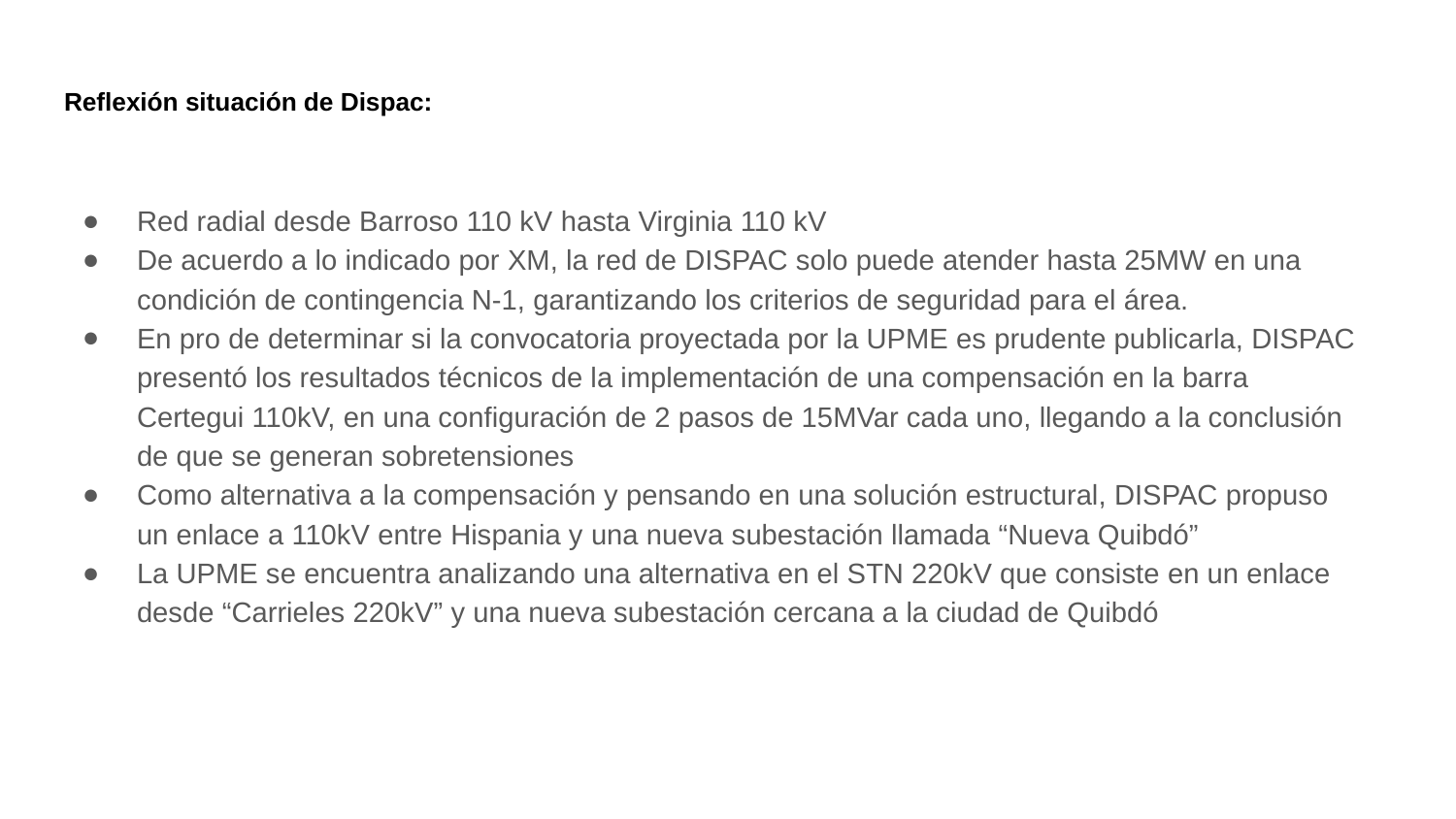

# Reflexión situación de Dispac:
Red radial desde Barroso 110 kV hasta Virginia 110 kV
De acuerdo a lo indicado por XM, la red de DISPAC solo puede atender hasta 25MW en una condición de contingencia N-1, garantizando los criterios de seguridad para el área.
En pro de determinar si la convocatoria proyectada por la UPME es prudente publicarla, DISPAC presentó los resultados técnicos de la implementación de una compensación en la barra Certegui 110kV, en una configuración de 2 pasos de 15MVar cada uno, llegando a la conclusión de que se generan sobretensiones
Como alternativa a la compensación y pensando en una solución estructural, DISPAC propuso un enlace a 110kV entre Hispania y una nueva subestación llamada “Nueva Quibdó”
La UPME se encuentra analizando una alternativa en el STN 220kV que consiste en un enlace desde “Carrieles 220kV” y una nueva subestación cercana a la ciudad de Quibdó